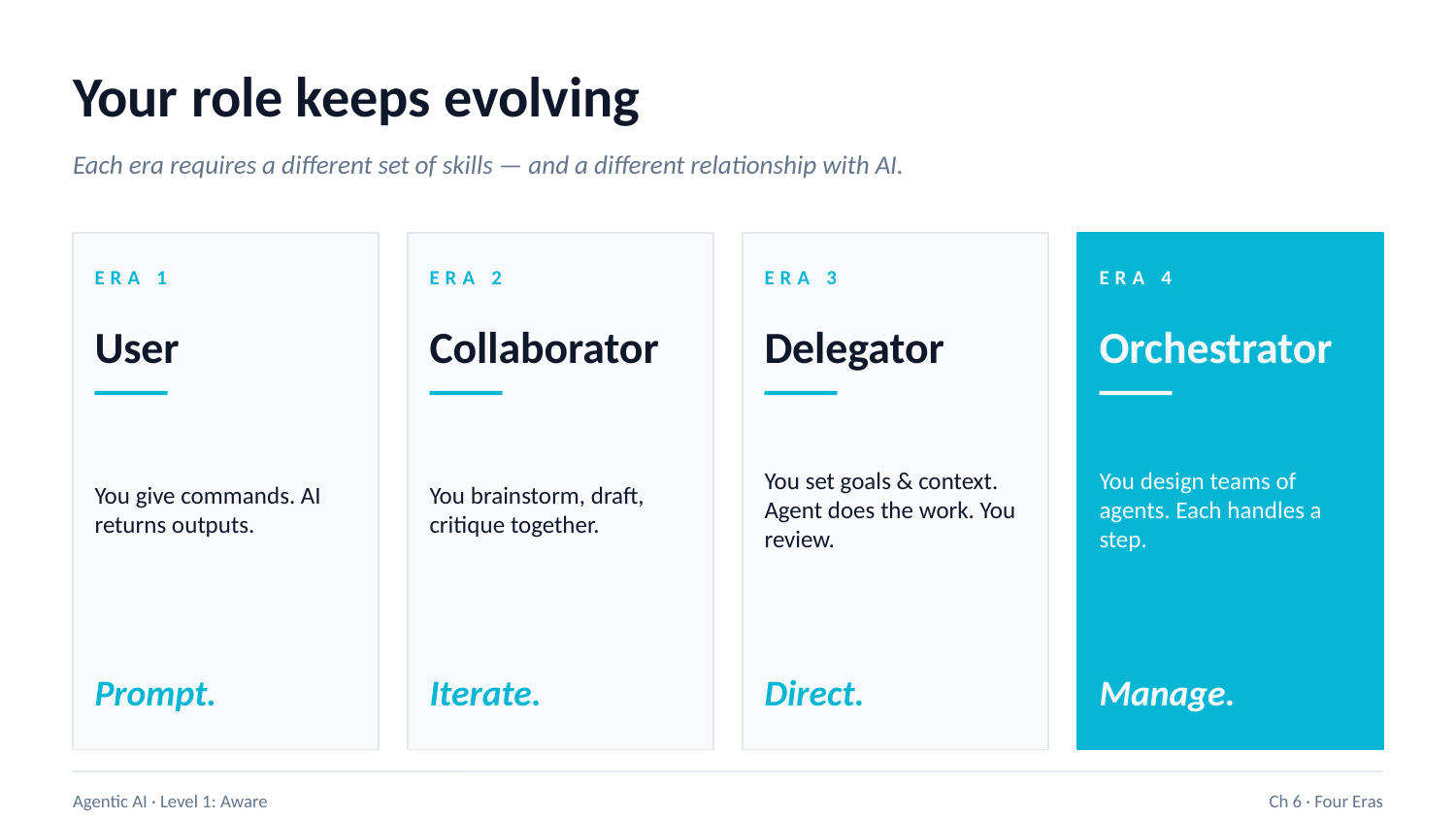

Your role keeps evolving
Each era requires a different set of skills — and a different relationship with AI.

ERA 1
ERA 2
ERA 3
ERA 4
User
Collaborator
Delegator
Orchestrator

You give commands. AI returns outputs.
You brainstorm, draft, critique together.
You set goals & context. Agent does the work. You review.
You design teams of agents. Each handles a step.
Prompt.
Iterate.
Direct.
Manage.

Agentic AI · Level 1: Aware
Ch 6 · Four Eras